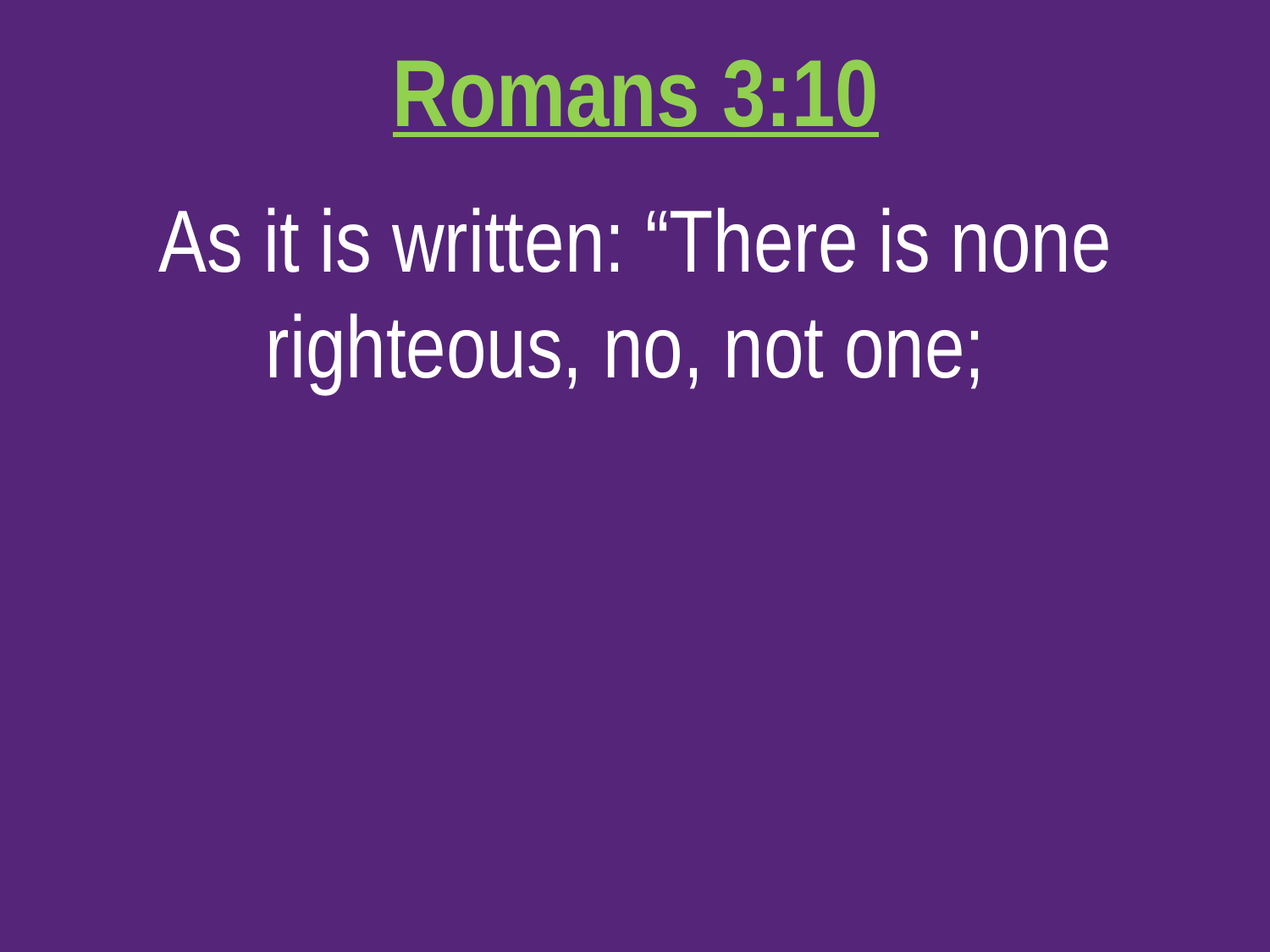

Romans 3:10

As it is written: “There is none righteous, no, not one;